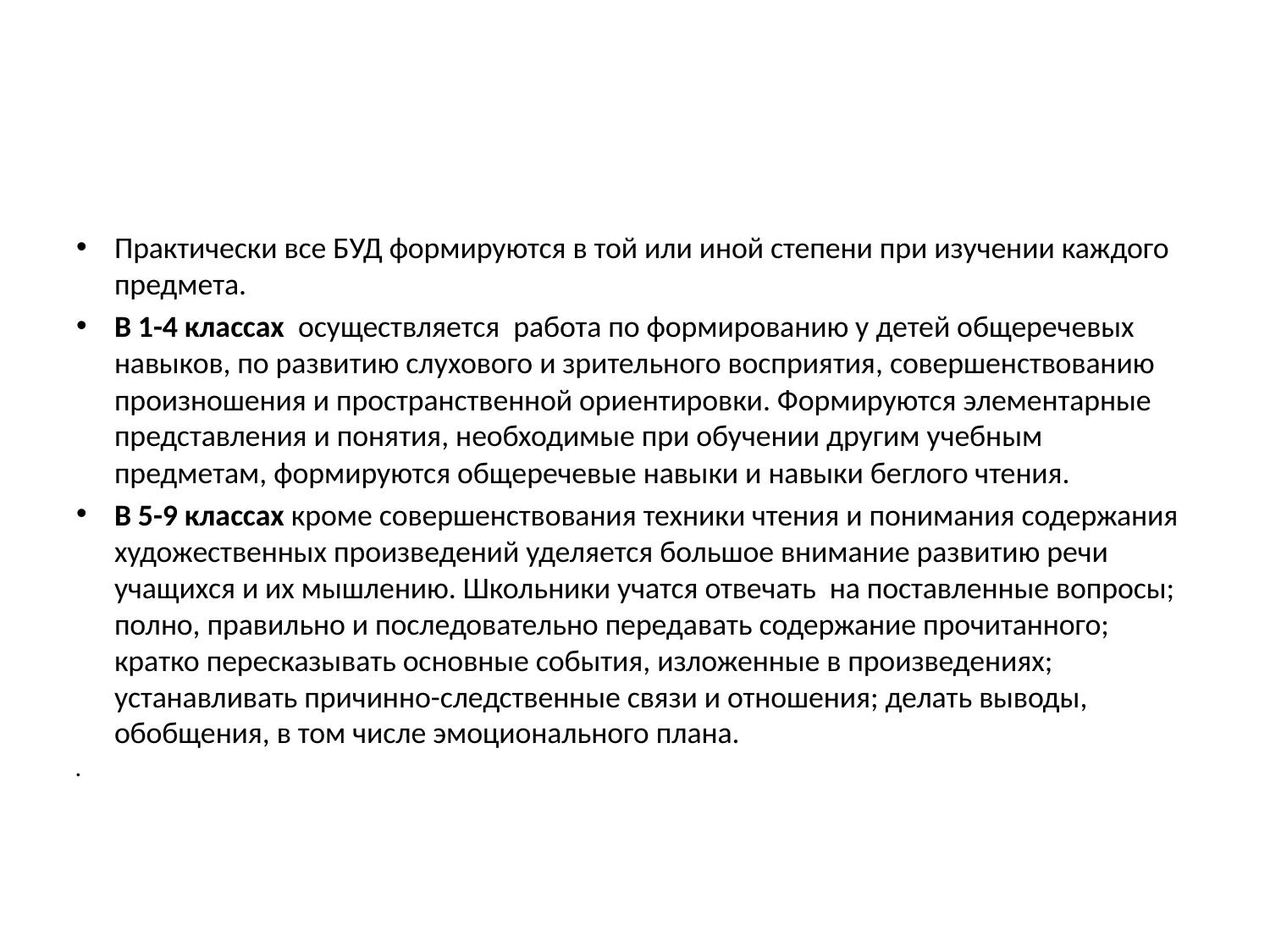

#
Практически все БУД формируются в той или иной степени при изучении каждого предмета.
В 1-4 классах  осуществляется  работа по формированию у детей общеречевых навыков, по развитию слухового и зрительного восприятия, совершенствованию произношения и пространственной ориентировки. Формируются элементарные представления и понятия, необходимые при обучении другим учебным предметам, формируются общеречевые навыки и навыки беглого чтения.
В 5-9 классах кроме совершенствования техники чтения и понимания содержания художественных произведений уделяется большое внимание развитию речи учащихся и их мышлению. Школьники учатся отвечать  на поставленные вопросы; полно, правильно и последовательно передавать содержание прочитанного; кратко пересказывать основные события, изложенные в произведениях; устанавливать причинно-следственные связи и отношения; делать выводы, обобщения, в том числе эмоционального плана.